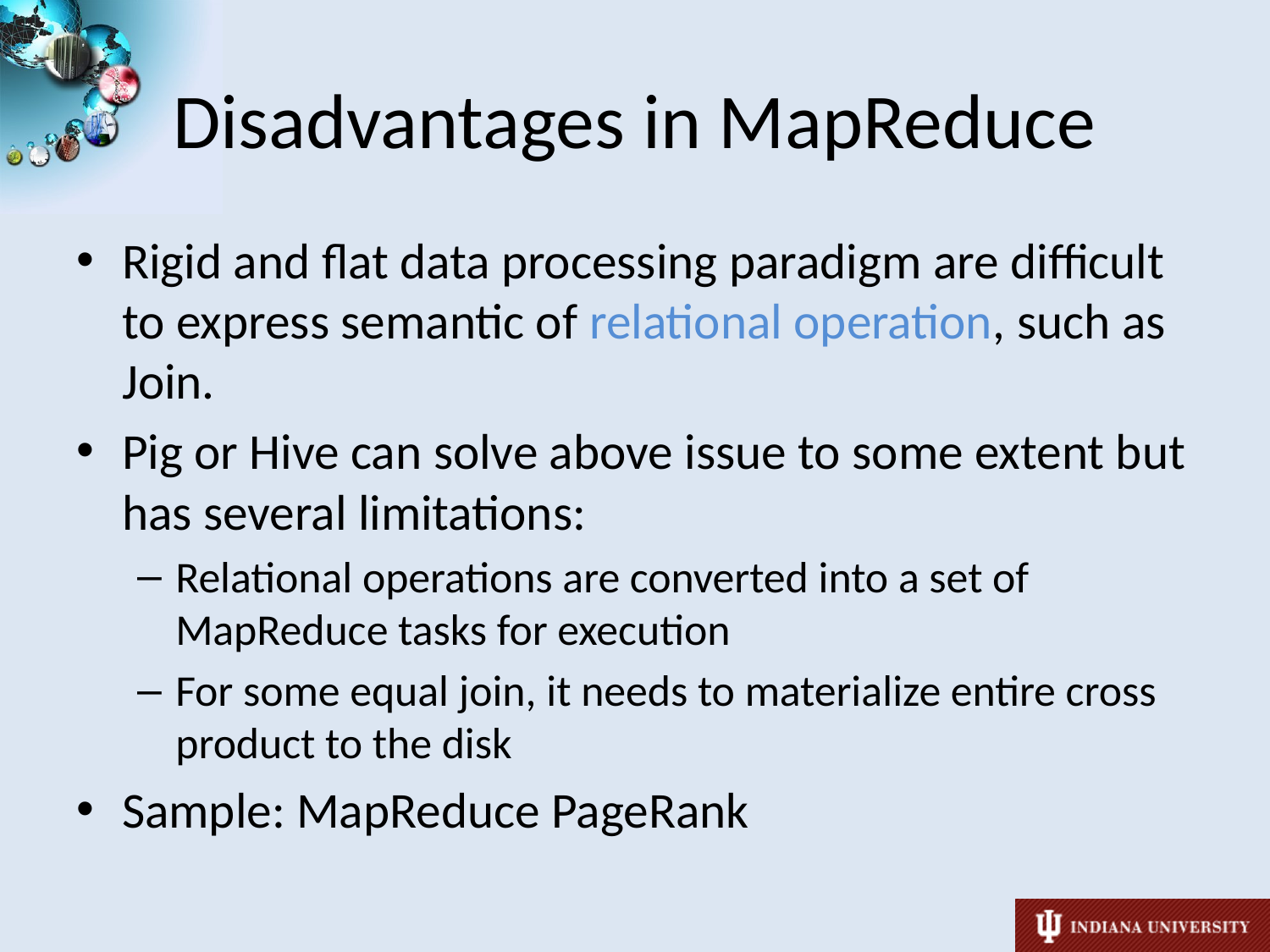

# Disadvantages in MapReduce
Rigid and flat data processing paradigm are difficult to express semantic of relational operation, such as Join.
Pig or Hive can solve above issue to some extent but has several limitations:
Relational operations are converted into a set of MapReduce tasks for execution
For some equal join, it needs to materialize entire cross product to the disk
Sample: MapReduce PageRank